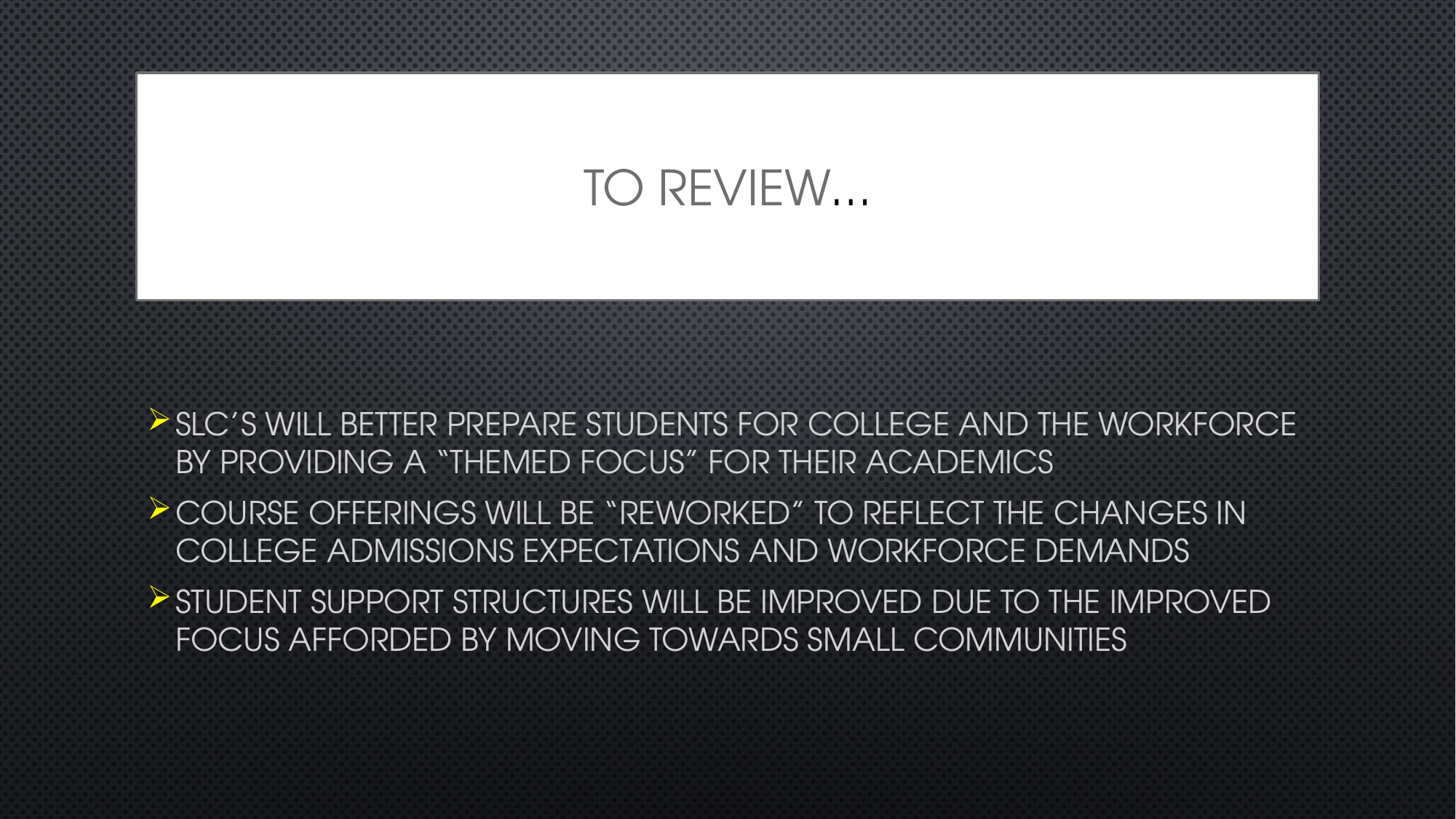

# To Review…

SLC’s will better prepare students for college and the workforce by providing a “themed focus” for their academics
Course offerings will be “reworked” to reflect the changes in college admissions expectations and workforce demands
Student support structures will be improved due to the improved focus afforded by moving towards small communities